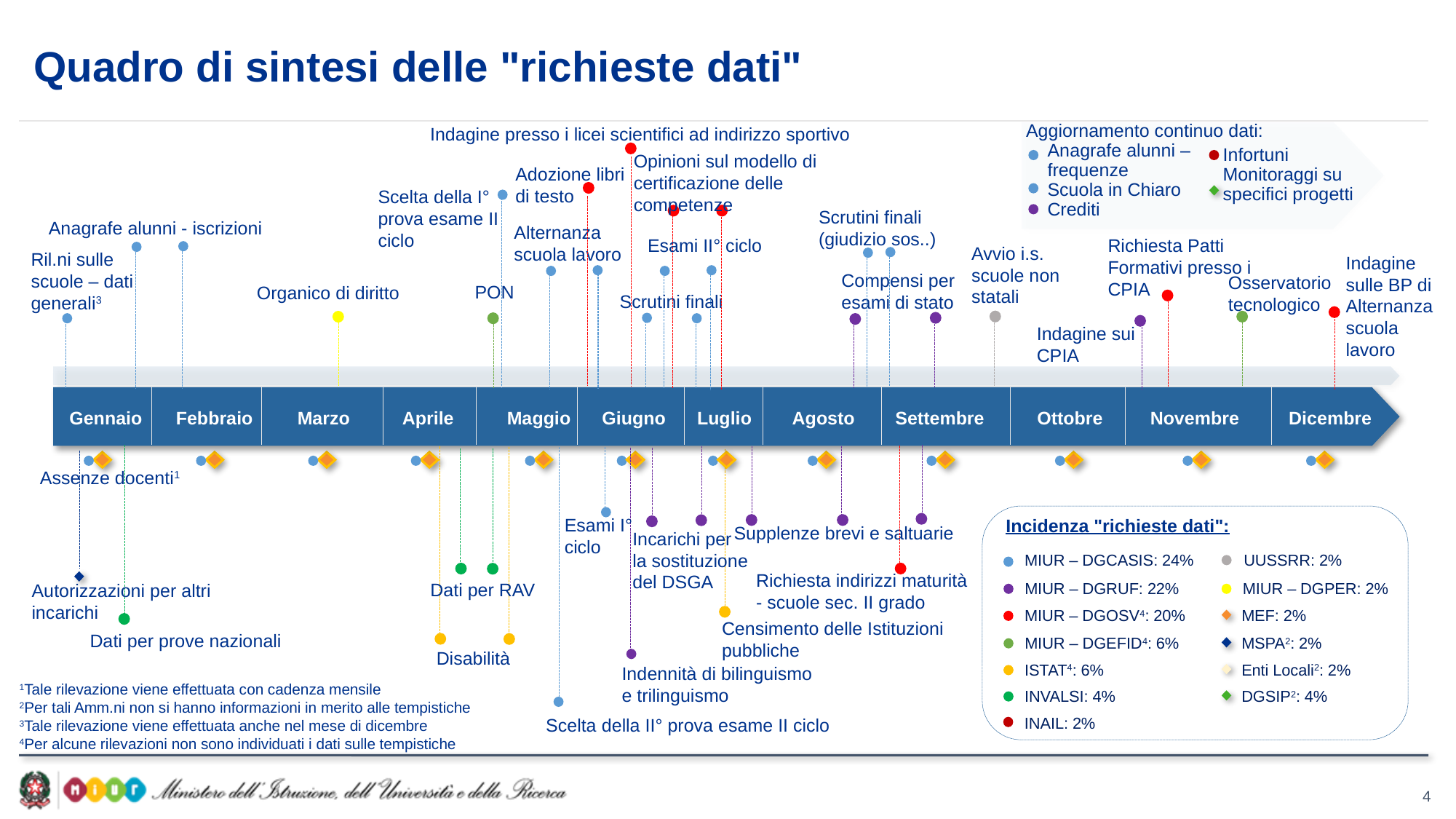

Quadro di sintesi delle "richieste dati"

Indagine presso i licei scientifici ad indirizzo sportivo
Aggiornamento continuo dati:
Anagrafe alunni – frequenze
Scuola in Chiaro
Crediti
Infortuni
Monitoraggi su specifici progetti

Opinioni sul modello di certificazione delle competenze
Adozione libri di testo

Scelta della I° prova esame II ciclo

Anagrafe alunni - iscrizioni
Scrutini finali (giudizio sos..)
Alternanza scuola lavoro
Esami II° ciclo

Richiesta Patti Formativi presso i CPIA

Ril.ni sulle scuole – dati generali3
Avvio i.s. scuole non statali

Compensi per esami di stato
PON
Organico di diritto
Osservatorio tecnologico
Scrutini finali
Indagine sulle BP di Alternanza scuola lavoro

Indagine sui CPIA

Aprile
Marzo
Giugno
Agosto
Settembre
Ottobre
Novembre
Dicembre
Maggio
Luglio
Febbraio
Gennaio

Assenze docenti1
Incidenza "richieste dati":

Supplenze brevi e saltuarie

Esami I° ciclo

Incarichi per la sostituzione del DSGA
MIUR – DGCASIS: 24%

UUSSRR: 2%

Richiesta indirizzi maturità - scuole sec. II grado

MIUR – DGRUF: 22%
MIUR – DGPER: 2%

Dati per RAV

Autorizzazioni per altri incarichi
MIUR – DGOSV4: 20%

MEF: 2%

Censimento delle Istituzioni pubbliche
Dati per prove nazionali
MIUR – DGEFID4: 6%

MSPA2: 2%

Disabilità

ISTAT4: 6%

Enti Locali2: 2%

Indennità di bilinguismo e trilinguismo
INVALSI: 4%

DGSIP2: 4%

1Tale rilevazione viene effettuata con cadenza mensile
2Per tali Amm.ni non si hanno informazioni in merito alle tempistiche
3Tale rilevazione viene effettuata anche nel mese di dicembre
4Per alcune rilevazioni non sono individuati i dati sulle tempistiche

Scelta della II° prova esame II ciclo
INAIL: 2%